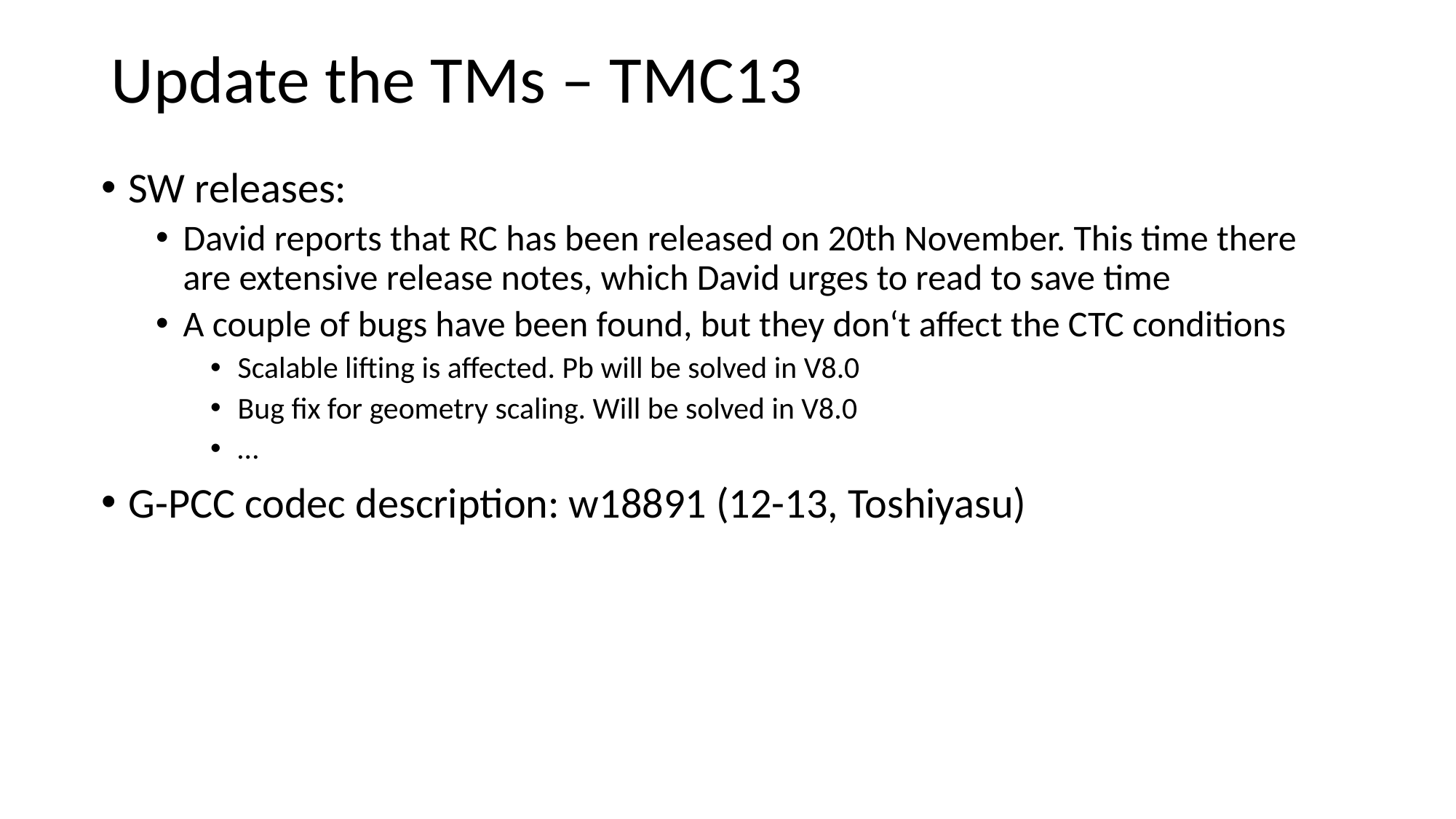

# Update the TMs – TMC13
SW releases:
David reports that RC has been released on 20th November. This time there are extensive release notes, which David urges to read to save time
A couple of bugs have been found, but they don‘t affect the CTC conditions
Scalable lifting is affected. Pb will be solved in V8.0
Bug fix for geometry scaling. Will be solved in V8.0
…
G-PCC codec description: w18891 (12-13, Toshiyasu)